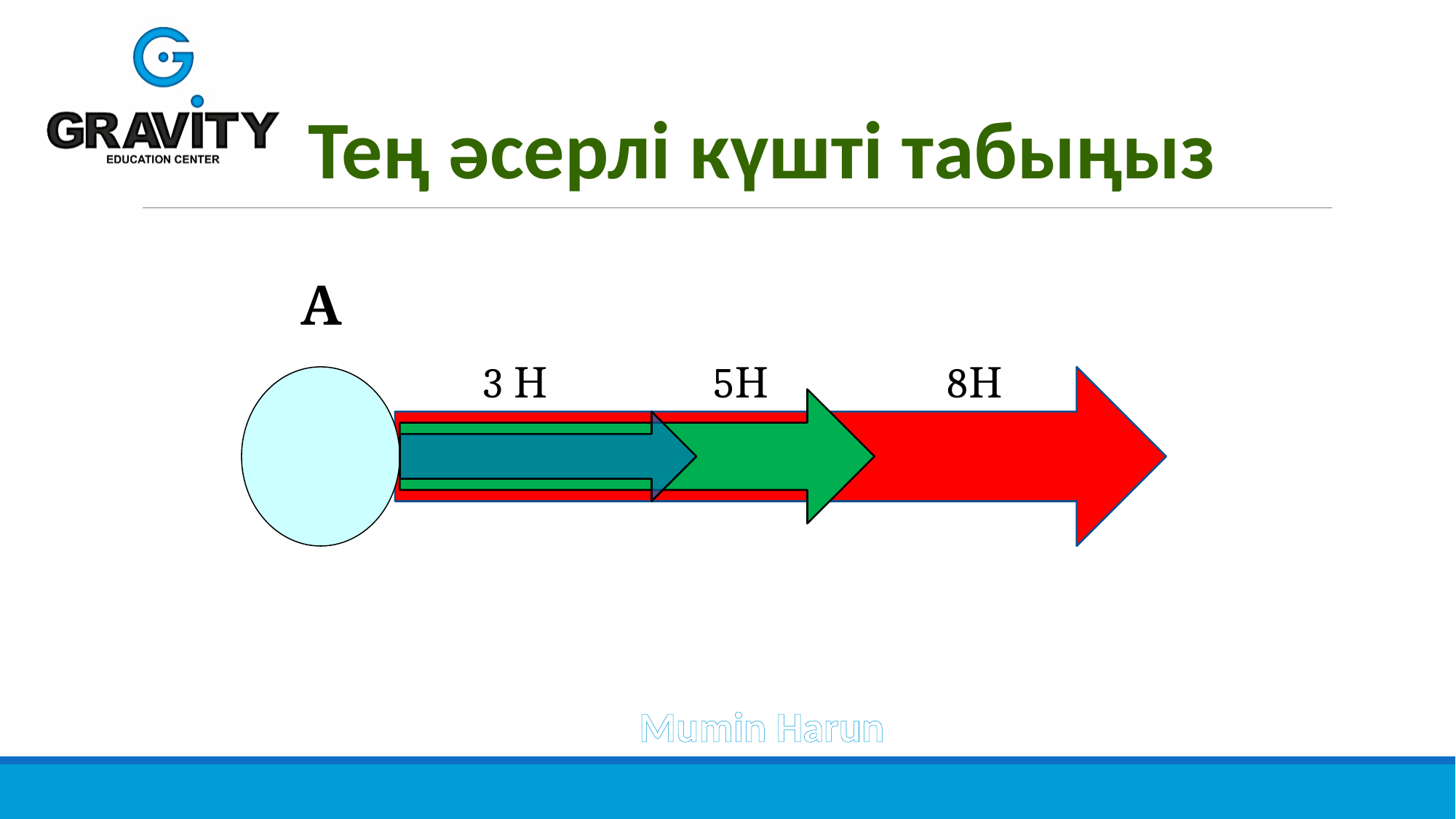

Тең әсерлі күшті табыңыз
А
8Н

3 Н

5Н